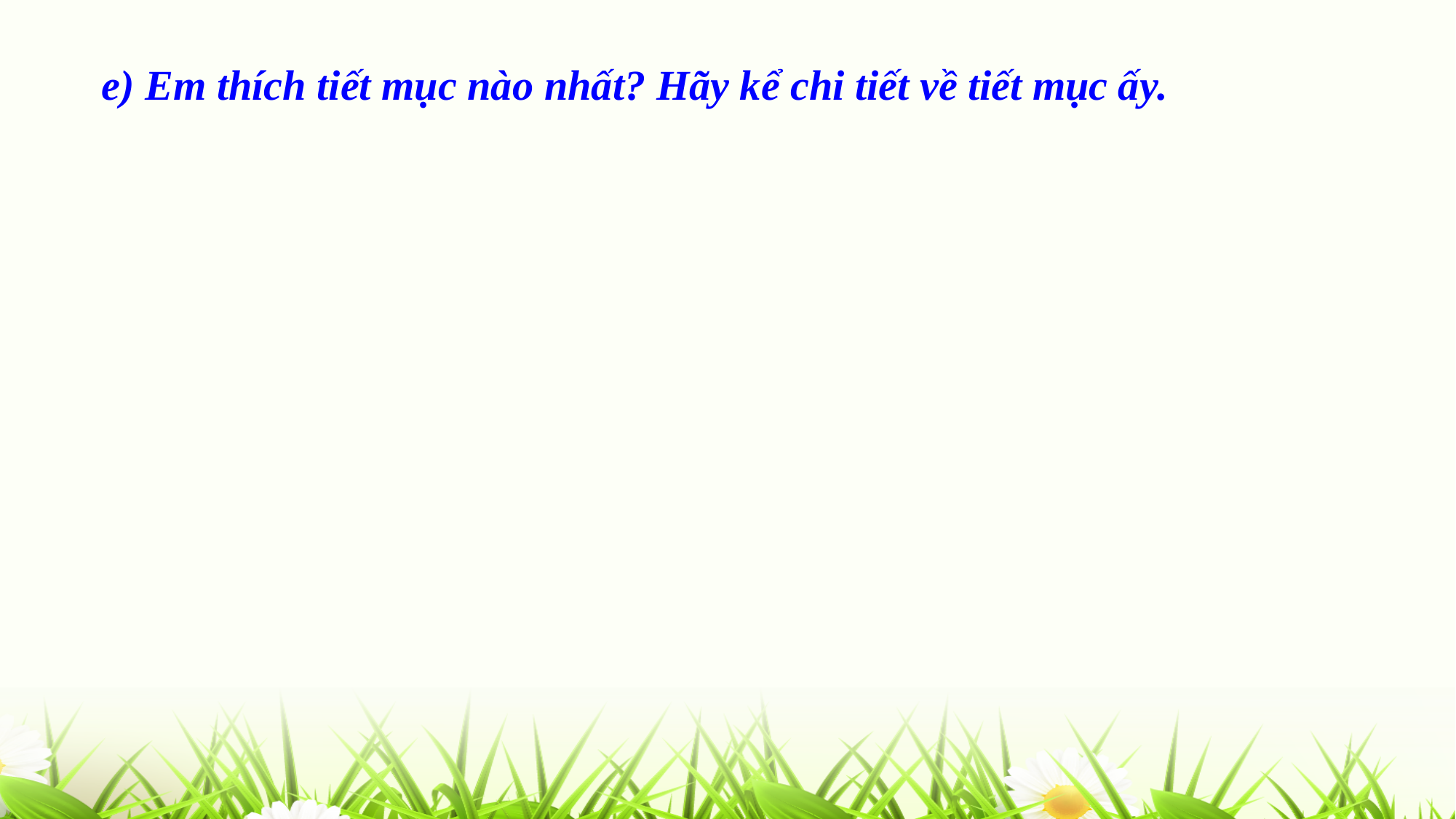

e) Em thích tiết mục nào nhất? Hãy kể chi tiết về tiết mục ấy.